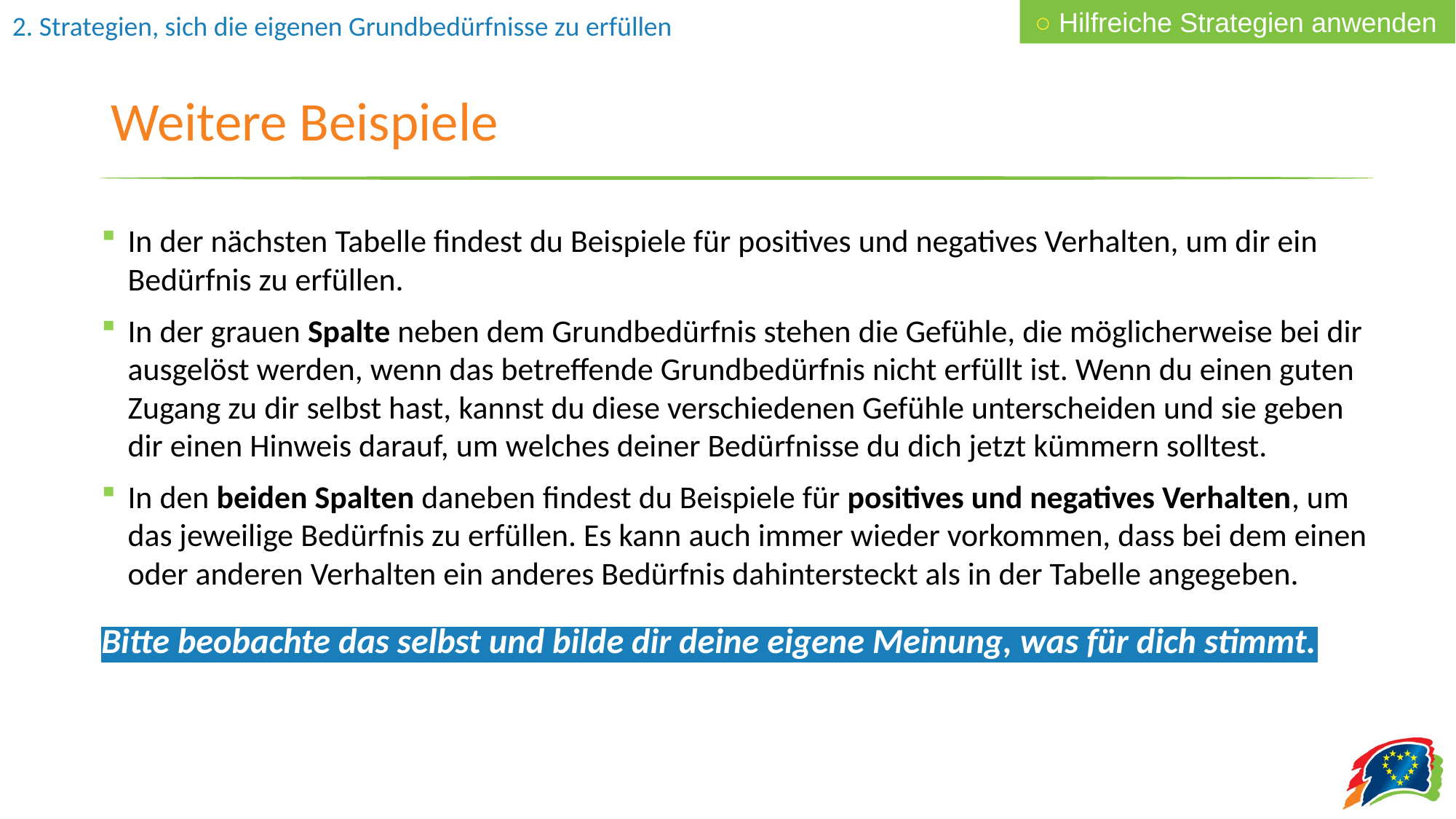

○ Hilfreiche Strategien anwenden
# Weitere Beispiele
In der nächsten Tabelle findest du Beispiele für positives und negatives Verhalten, um dir ein Bedürfnis zu erfüllen.
In der grauen Spalte neben dem Grundbedürfnis stehen die Gefühle, die möglicherweise bei dir ausgelöst werden, wenn das betreffende Grundbedürfnis nicht erfüllt ist. Wenn du einen guten Zugang zu dir selbst hast, kannst du diese verschiedenen Gefühle unterscheiden und sie geben dir einen Hinweis darauf, um welches deiner Bedürfnisse du dich jetzt kümmern solltest.
In den beiden Spalten daneben findest du Beispiele für positives und negatives Verhalten, um das jeweilige Bedürfnis zu erfüllen. Es kann auch immer wieder vorkommen, dass bei dem einen oder anderen Verhalten ein anderes Bedürfnis dahintersteckt als in der Tabelle angegeben.
Bitte beobachte das selbst und bilde dir deine eigene Meinung, was für dich stimmt.